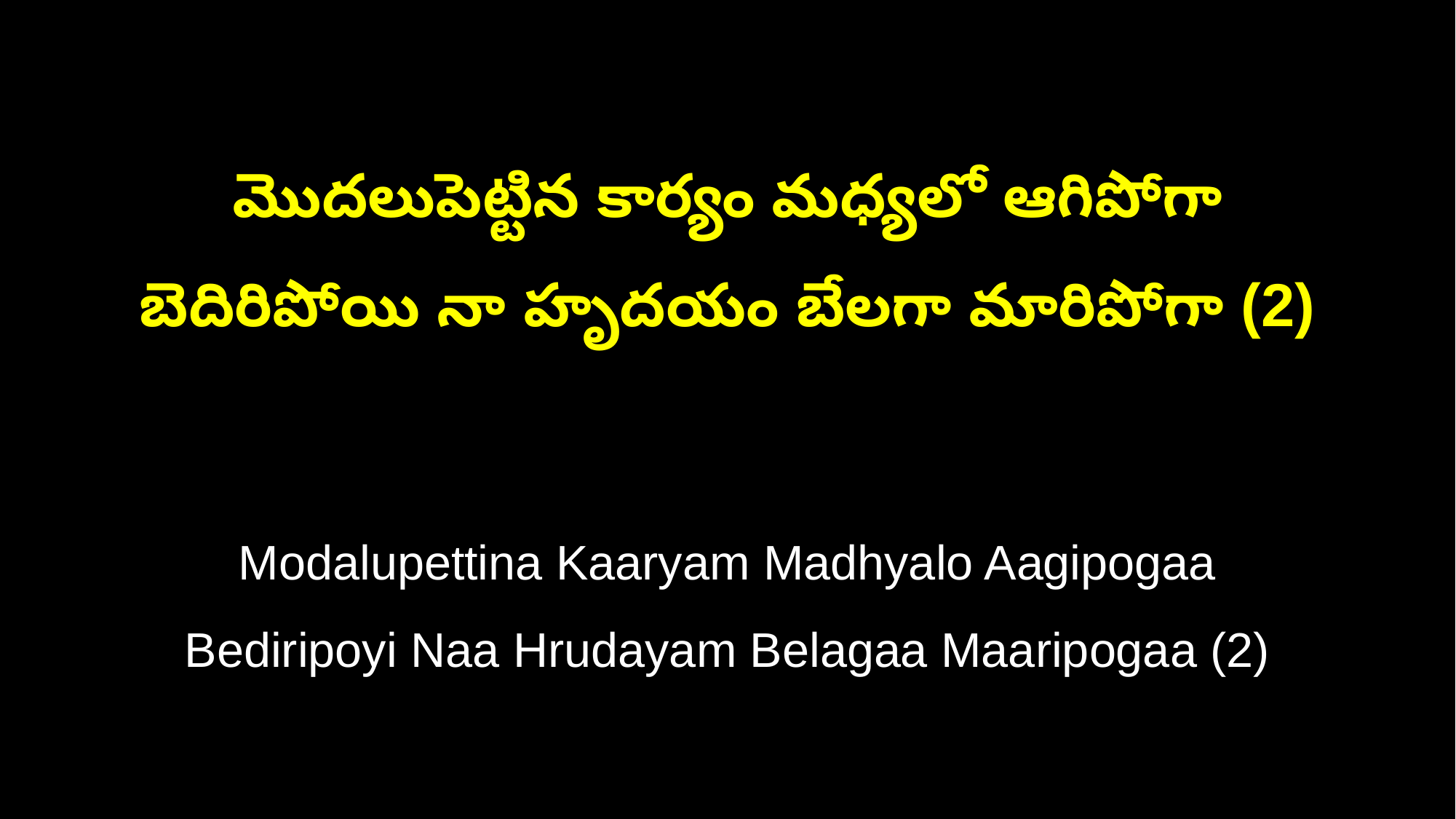

మొదలుపెట్టిన కార్యం మధ్యలో ఆగిపోగా
బెదిరిపోయి నా హృదయం బేలగా మారిపోగా (2)
Modalupettina Kaaryam Madhyalo Aagipogaa
Bediripoyi Naa Hrudayam Belagaa Maaripogaa (2)